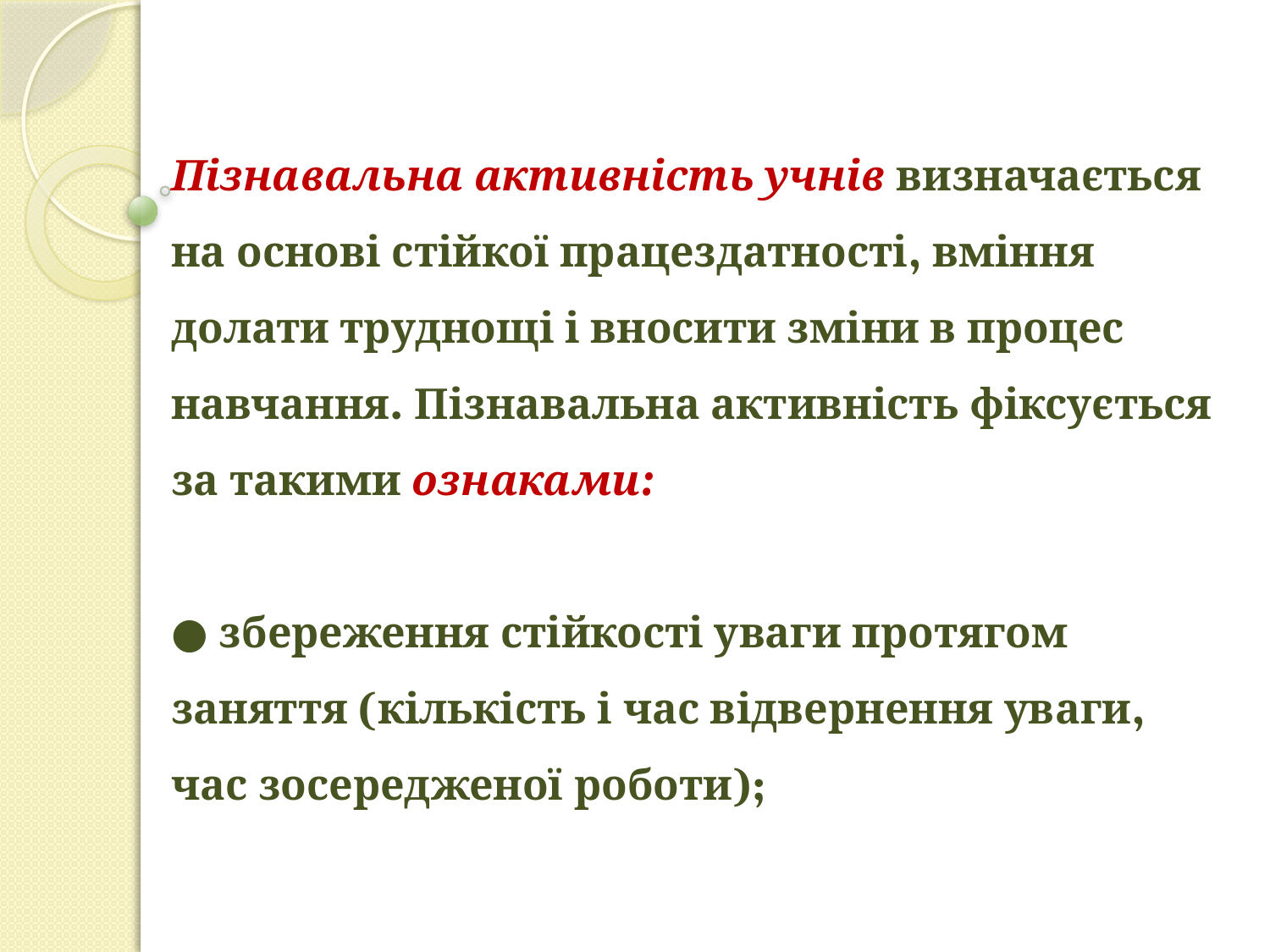

# Пізнавальна активність учнів визначається на основі стійкої працездатності, вміння долати труднощі і вносити зміни в процес навчання. Пізнавальна активність фіксується за такими ознаками: ● збереження стійкості уваги протягом  заняття (кількість і час відвернення уваги, час зосередженої роботи);